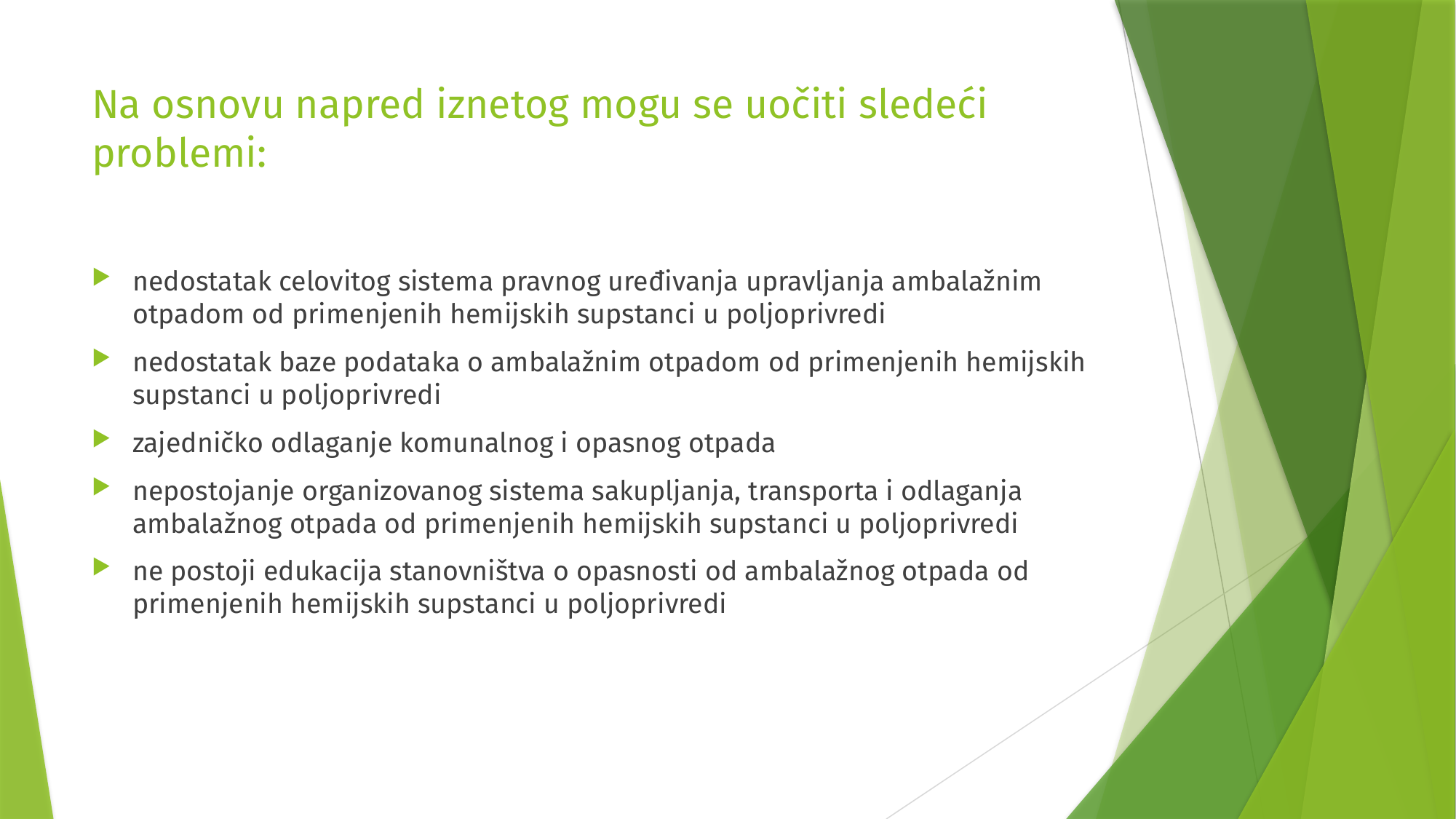

# Na osnovu napred iznetog mogu se uočiti sledeći problemi:
nedostatak celovitog sistema pravnog uređivanja upravljanja ambalažnim otpadom od primenjenih hemijskih supstanci u poljoprivredi
nedostatak baze podataka o ambalažnim otpadom od primenjenih hemijskih supstanci u poljoprivredi
zajedničko odlaganje komunalnog i opasnog otpada
nepostojanje organizovanog sistema sakupljanja, transporta i odlaganja ambalažnog otpada od primenjenih hemijskih supstanci u poljoprivredi
ne postoji edukacija stanovništva o opasnosti od ambalažnog otpada od primenjenih hemijskih supstanci u poljoprivredi